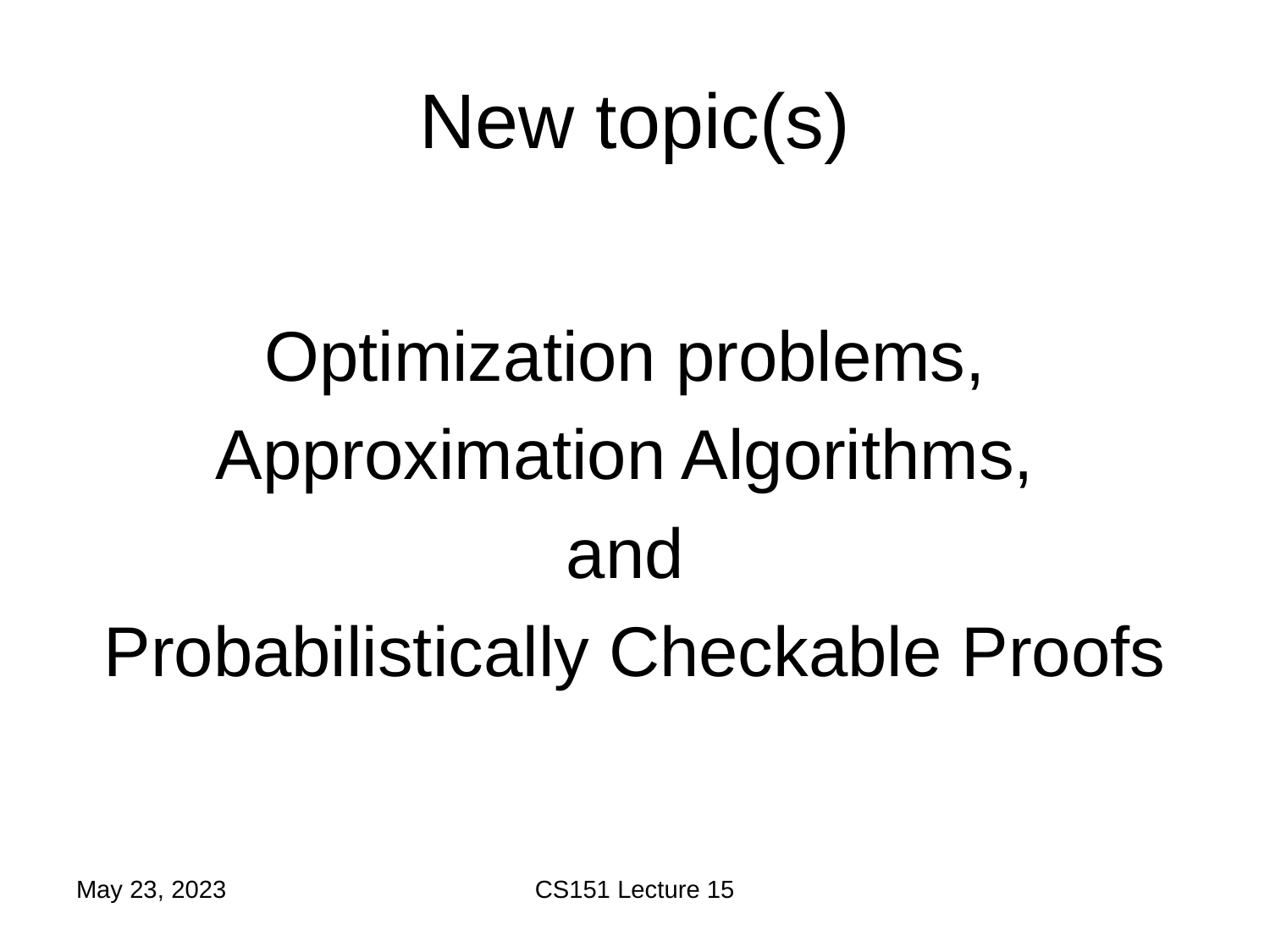

# New topic(s)

Optimization problems,
Approximation Algorithms,
and
Probabilistically Checkable Proofs
May 23, 2023
CS151 Lecture 15